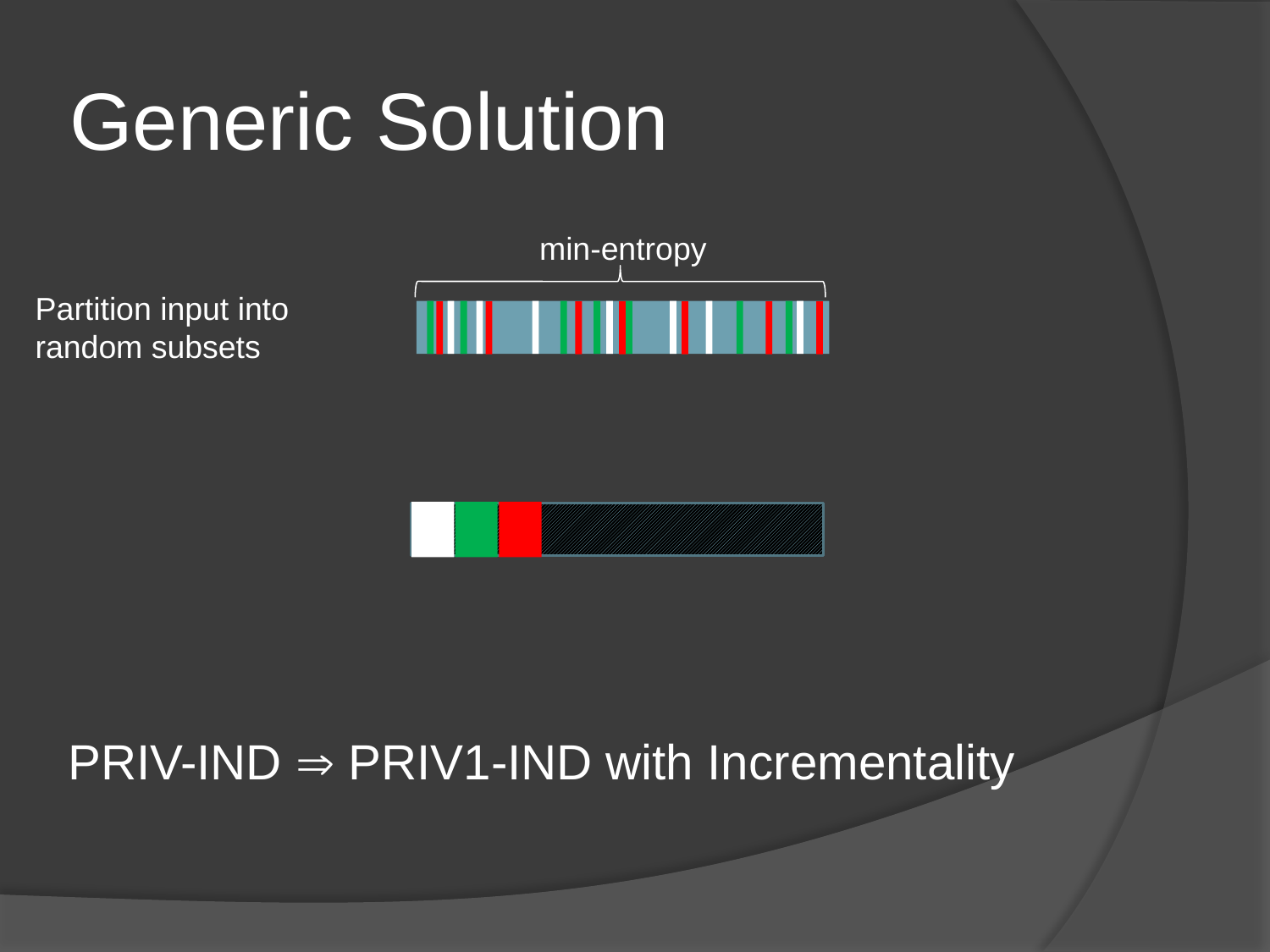

# Generic Solution

min-entropy
Partition input into random subsets

PRIV-IND ⇒ PRIV1-IND with Incrementality